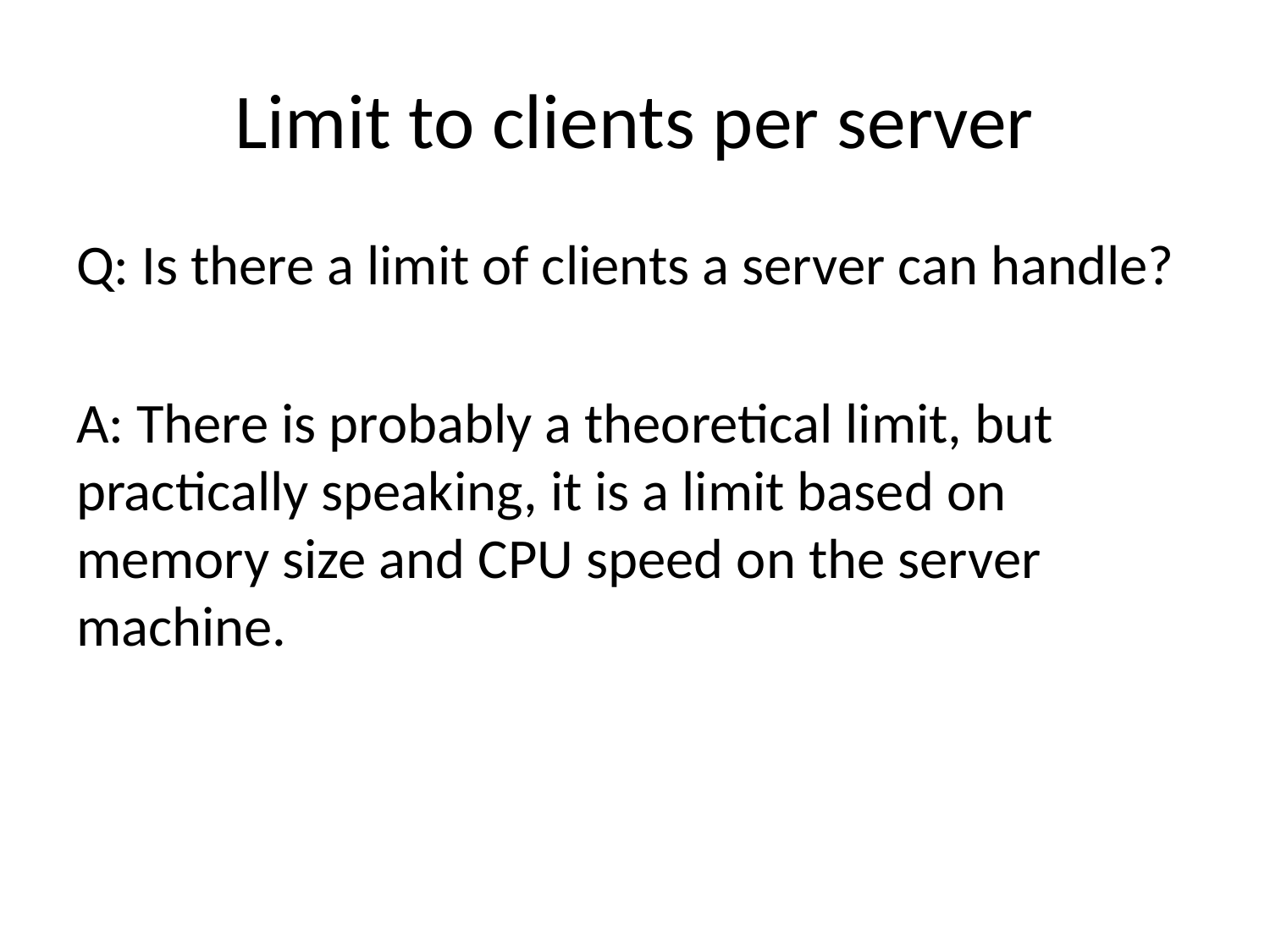

# Limit to clients per server
Q: Is there a limit of clients a server can handle?

A: There is probably a theoretical limit, but practically speaking, it is a limit based on memory size and CPU speed on the server machine.